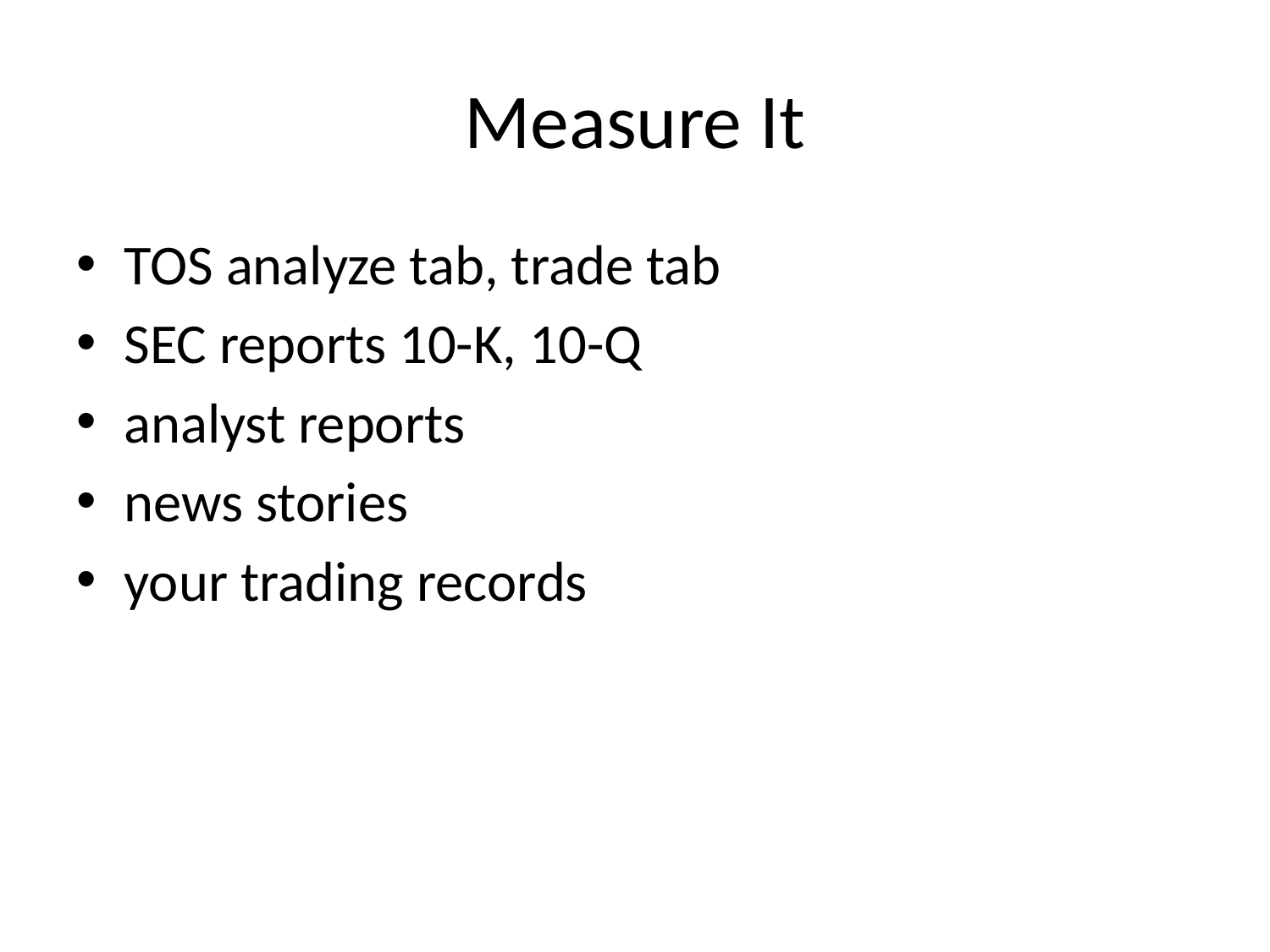

# Measure It
TOS analyze tab, trade tab
SEC reports 10-K, 10-Q
analyst reports
news stories
your trading records